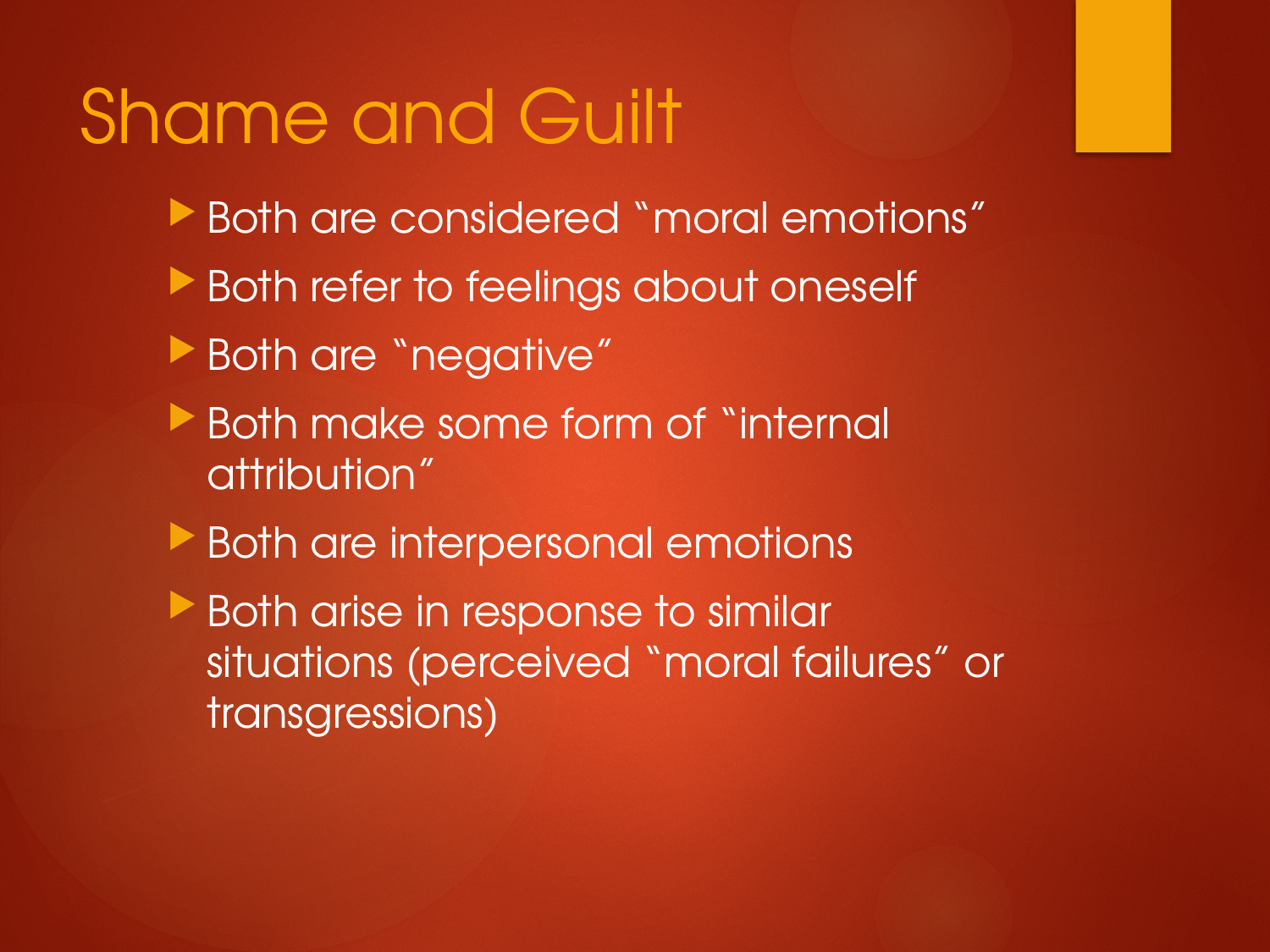

# Shame and Guilt
Both are considered “moral emotions”
Both refer to feelings about oneself
Both are “negative”
Both make some form of “internal attribution”
Both are interpersonal emotions
Both arise in response to similar situations (perceived “moral failures” or transgressions)